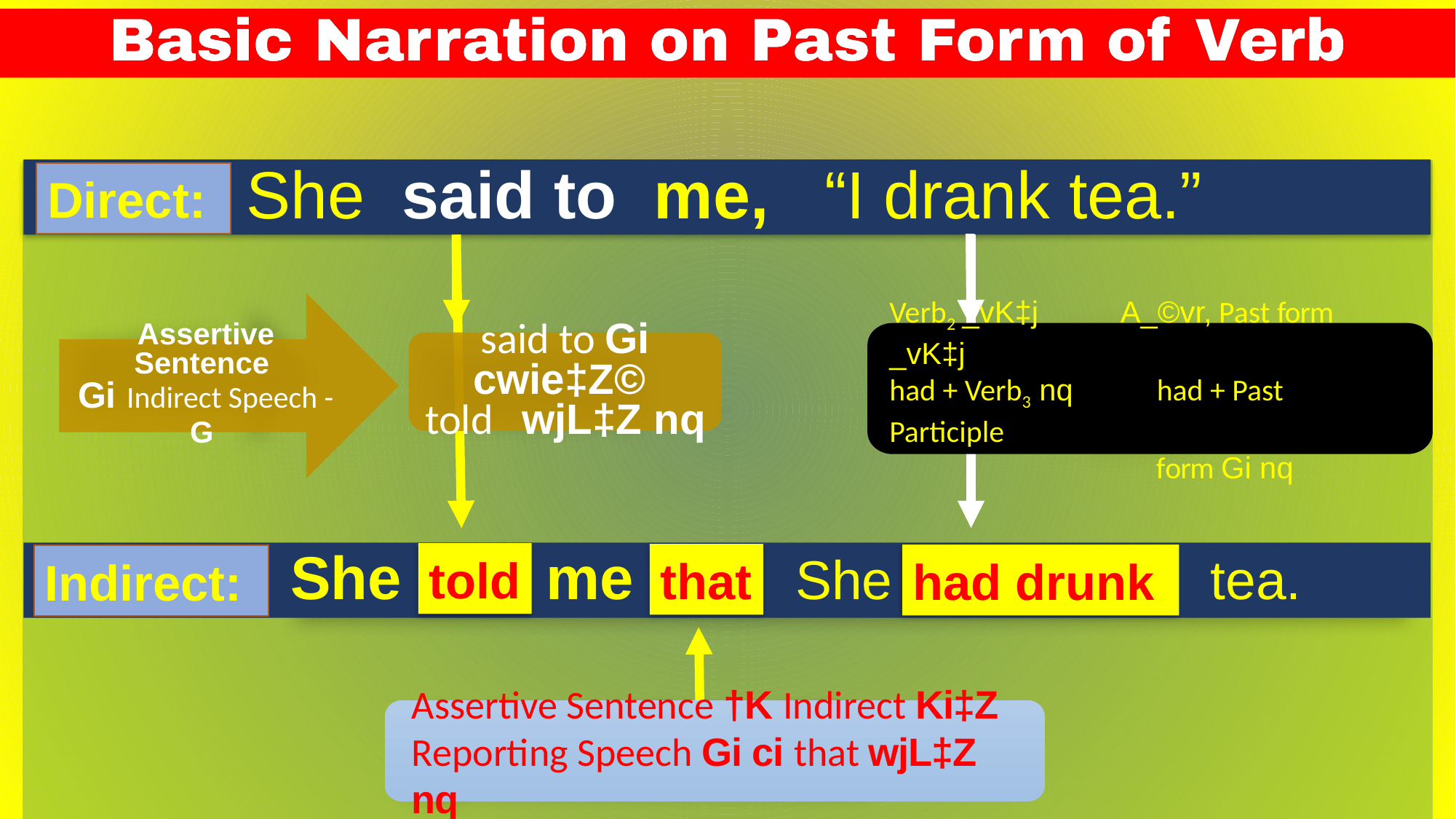

Basic Narration on Past Form of Verb
Direct: She  said to  me,   “I drank tea.”

Direct:
Assertive Sentence
Gi Indirect Speech -G
said to Gi cwie‡Z©
told   wjL‡Z nq
Verb2 _vK‡j          A_©vr, Past form _vK‡j
had + Verb3 nq          had + Past Participle
		       form Gi nq
Indirect: She told me that  She  had drunk   tea.
told
that
had drunk
Indirect:
Assertive Sentence †K Indirect Ki‡Z
Reporting Speech Gi ci that wjL‡Z nq